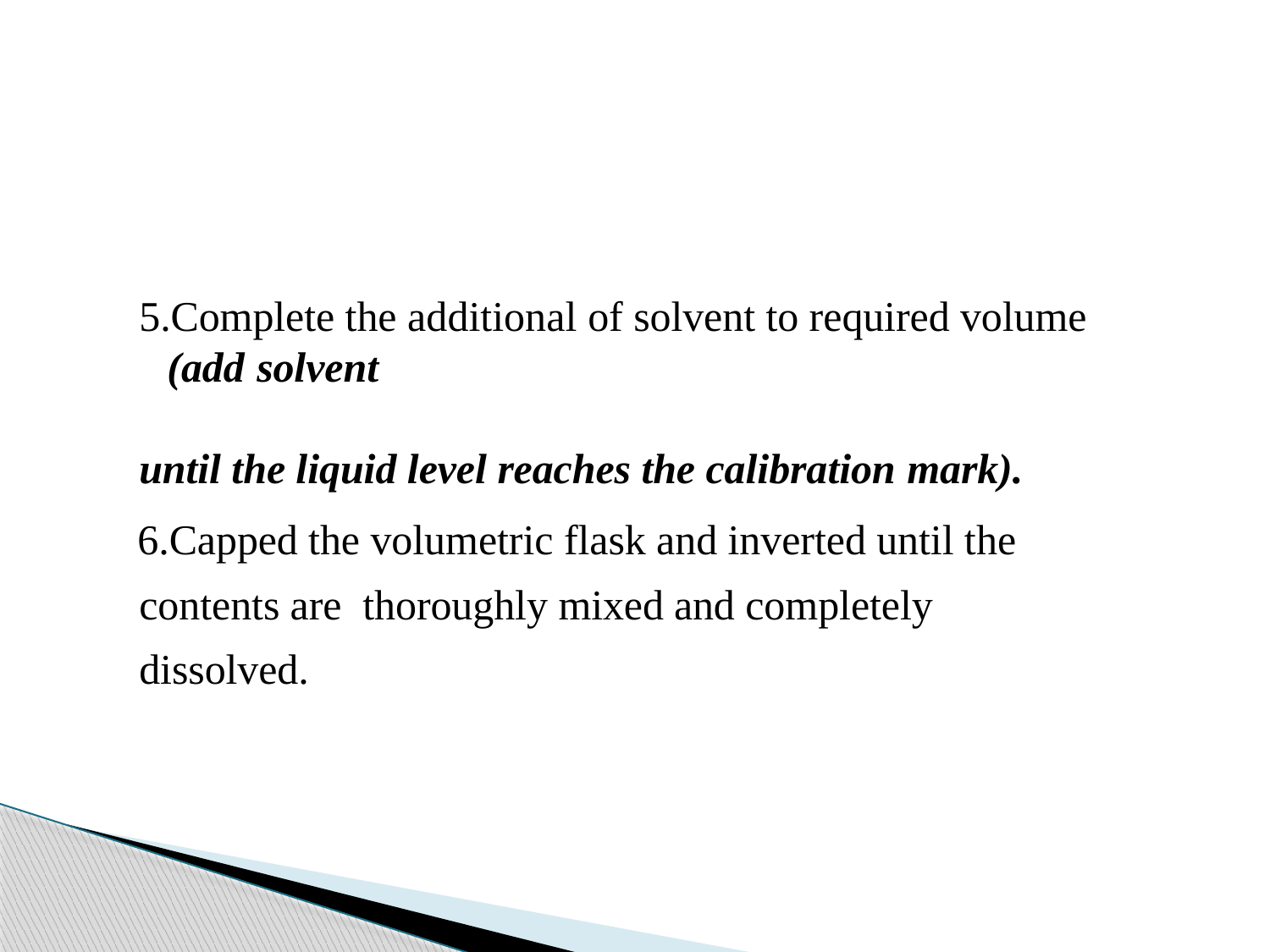

Complete the additional of solvent to required volume (add solvent

until the liquid level reaches the calibration mark).
Capped the volumetric flask and inverted until the contents are  thoroughly mixed and completely dissolved.